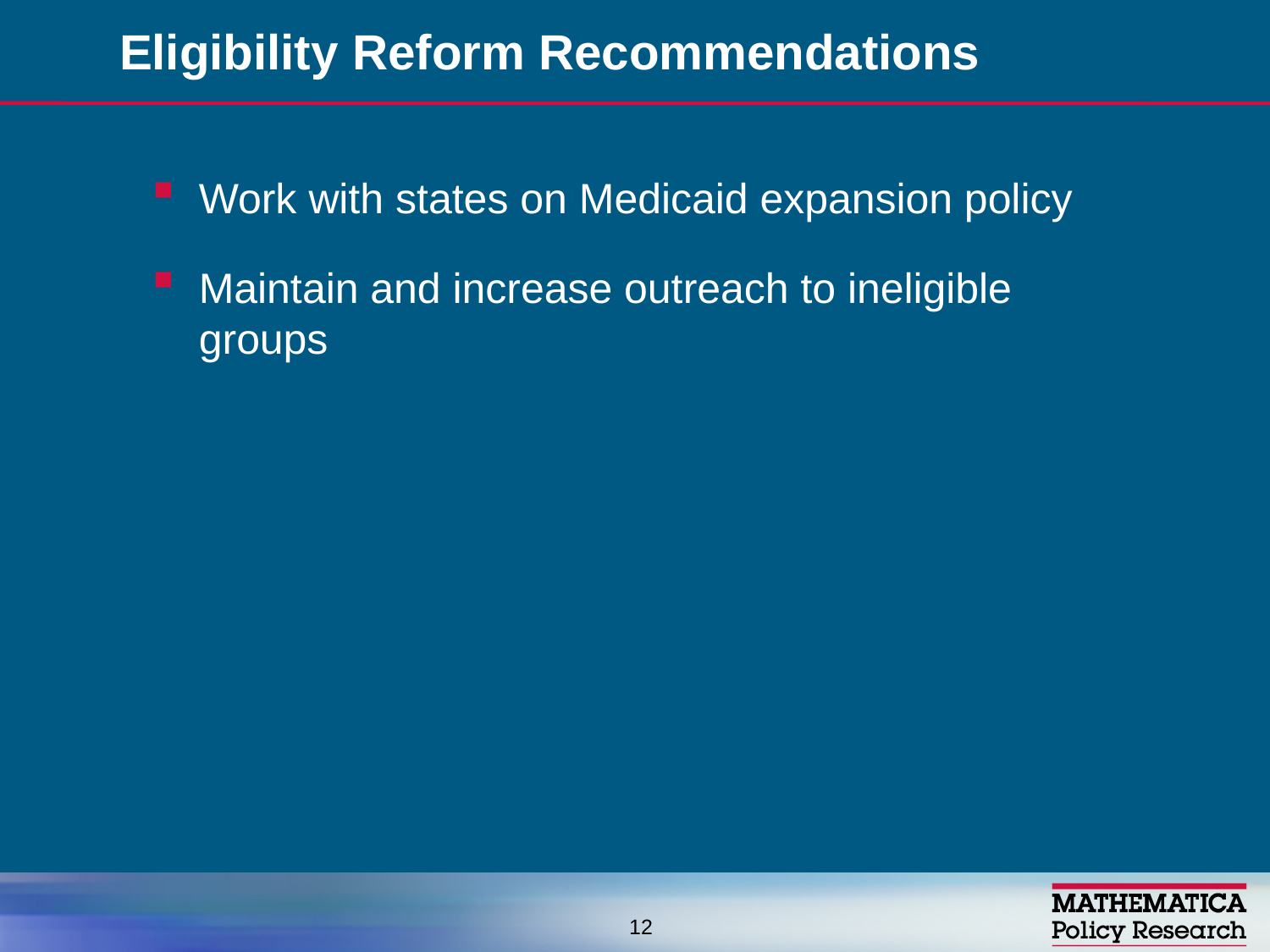

# Eligibility Reform Recommendations
Work with states on Medicaid expansion policy
Maintain and increase outreach to ineligible groups

12